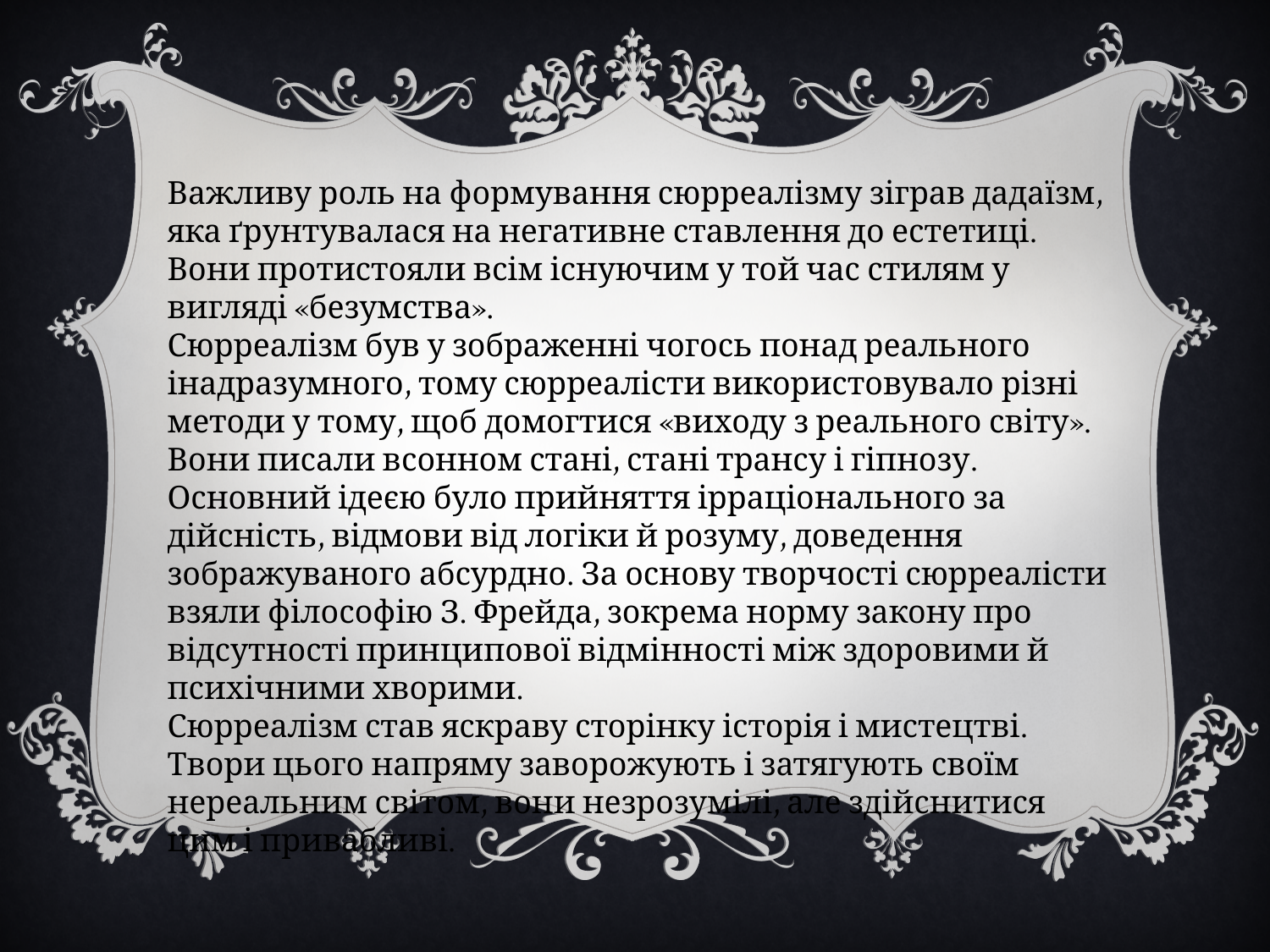

Важливу роль на формування сюрреалізму зіграв дадаїзм, яка ґрунтувалася на негативне ставлення до естетиці. Вони протистояли всім існуючим у той час стилям у вигляді «безумства».
Сюрреалізм був у зображенні чогось понад реального інадразумного, тому сюрреалісти використовувало різні методи у тому, щоб домогтися «виходу з реального світу». Вони писали всонном стані, стані трансу і гіпнозу. Основний ідеєю було прийняття ірраціонального за дійсність, відмови від логіки й розуму, доведення зображуваного абсурдно. За основу творчості сюрреалісти взяли філософію З. Фрейда, зокрема норму закону про відсутності принципової відмінності між здоровими й психічними хворими.
Сюрреалізм став яскраву сторінку історія і мистецтві. Твори цього напряму заворожують і затягують своїм нереальним світом, вони незрозумілі, але здійснитися цим і привабливі.